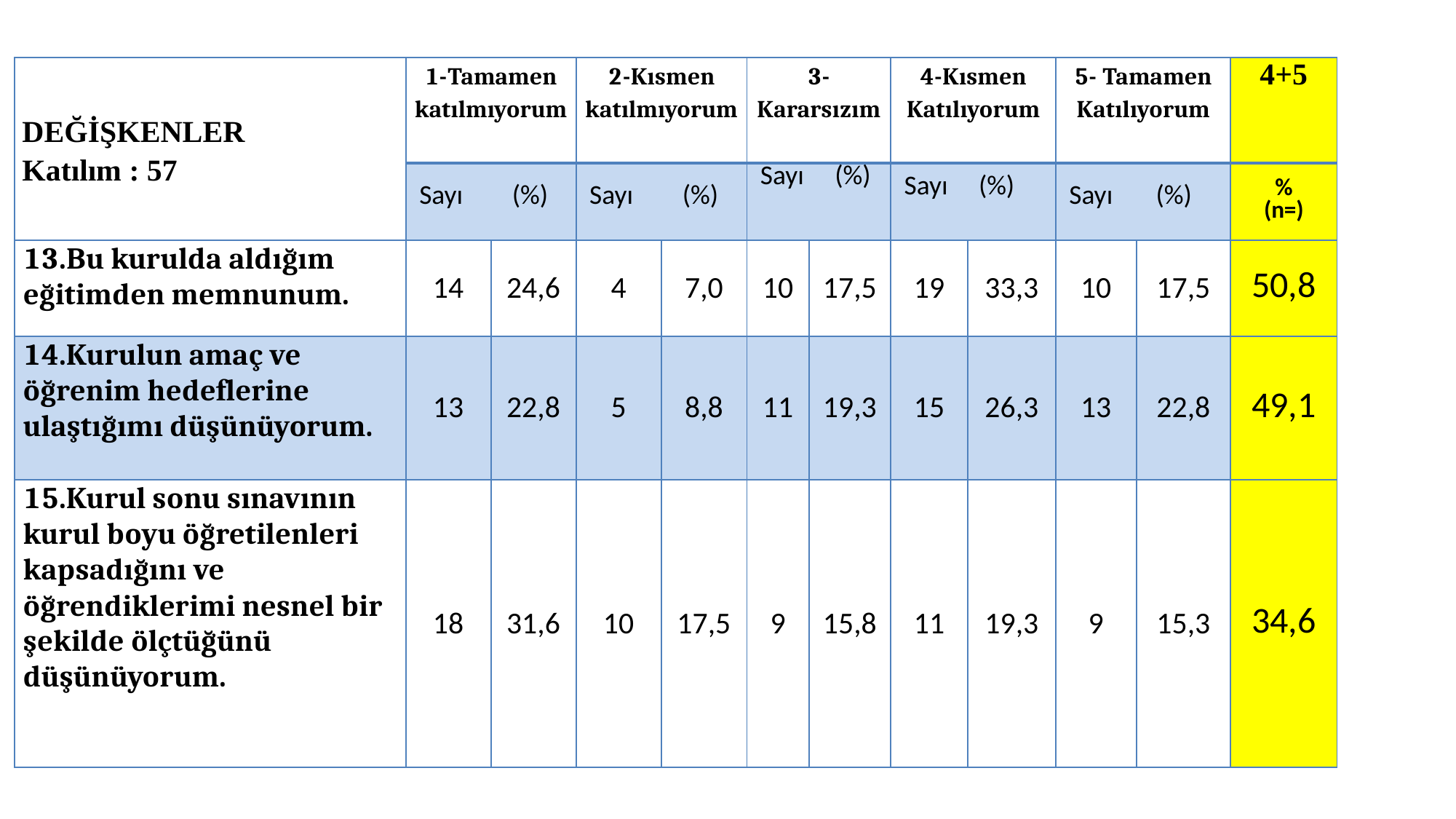

| DEĞİŞKENLER Katılım : 57 | 1-Tamamen katılmıyorum |  | 2-Kısmen katılmıyorum |  | 3-Kararsızım |  | 4-Kısmen Katılıyorum |  | 5- Tamamen Katılıyorum |  | 4+5 |
| --- | --- | --- | --- | --- | --- | --- | --- | --- | --- | --- | --- |
|  | Sayı (%) |  | Sayı (%) |  | Sayı (%) |  | Sayı (%) |  | Sayı (%) |  | % (n=) |
| 13.Bu kurulda aldığım eğitimden memnunum. | 14 | 24,6 | 4 | 7,0 | 10 | 17,5 | 19 | 33,3 | 10 | 17,5 | 50,8 |
| 14.Kurulun amaç ve öğrenim hedeflerine ulaştığımı düşünüyorum. | 13 | 22,8 | 5 | 8,8 | 11 | 19,3 | 15 | 26,3 | 13 | 22,8 | 49,1 |
| 15.Kurul sonu sınavının kurul boyu öğretilenleri kapsadığını ve öğrendiklerimi nesnel bir şekilde ölçtüğünü düşünüyorum. | 18 | 31,6 | 10 | 17,5 | 9 | 15,8 | 11 | 19,3 | 9 | 15,3 | 34,6 |